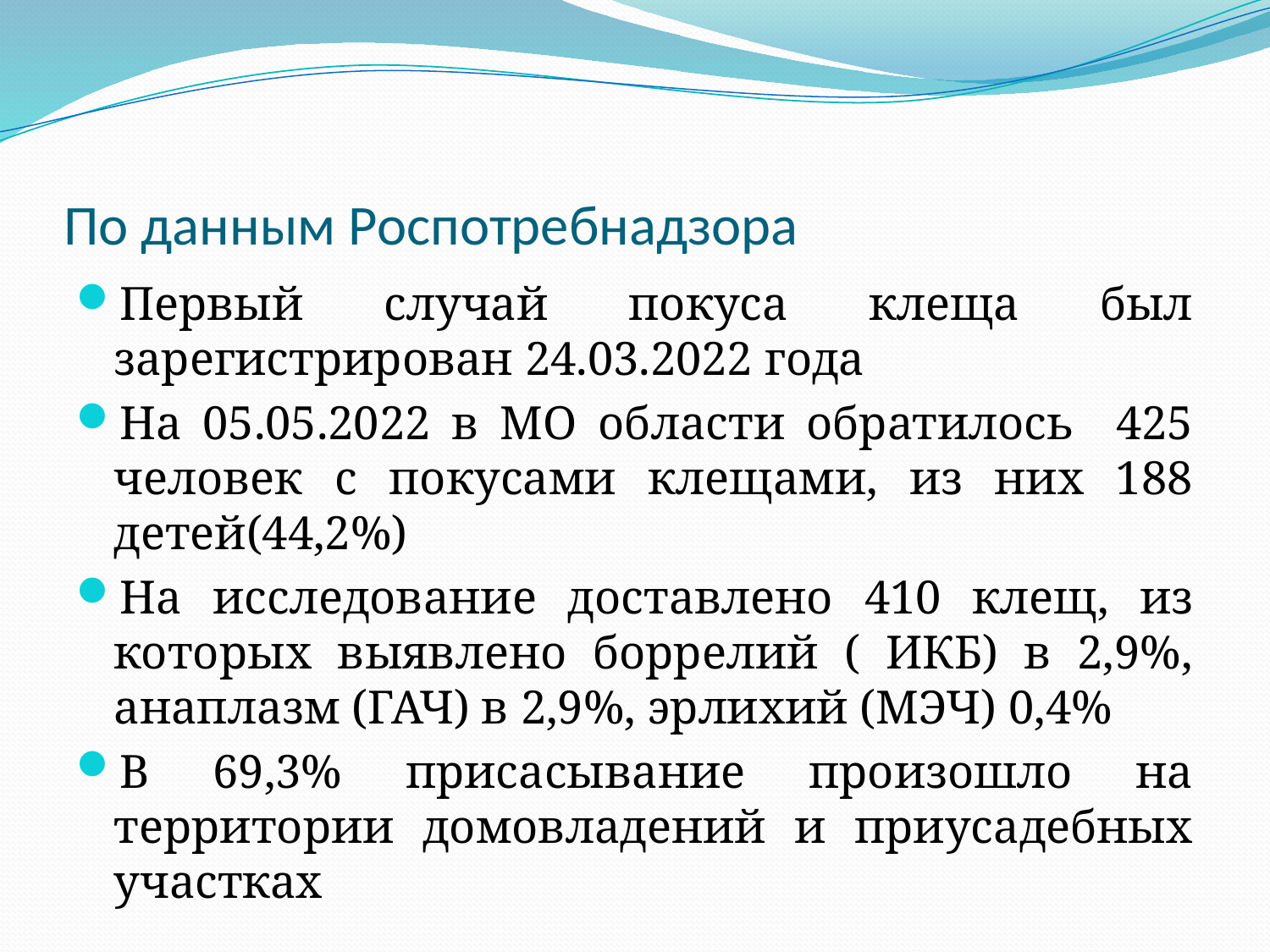

# По данным Роспотребнадзора
Первый случай покуса клеща был зарегистрирован 24.03.2022 года
На 05.05.2022 в МО области обратилось  425 человек с покусами клещами, из них 188 детей(44,2%)
На исследование доставлено 410 клещ, из которых выявлено боррелий ( ИКБ) в 2,9%, анаплазм (ГАЧ) в 2,9%, эрлихий (МЭЧ) 0,4%
В 69,3% присасывание произошло на территории домовладений и приусадебных участках